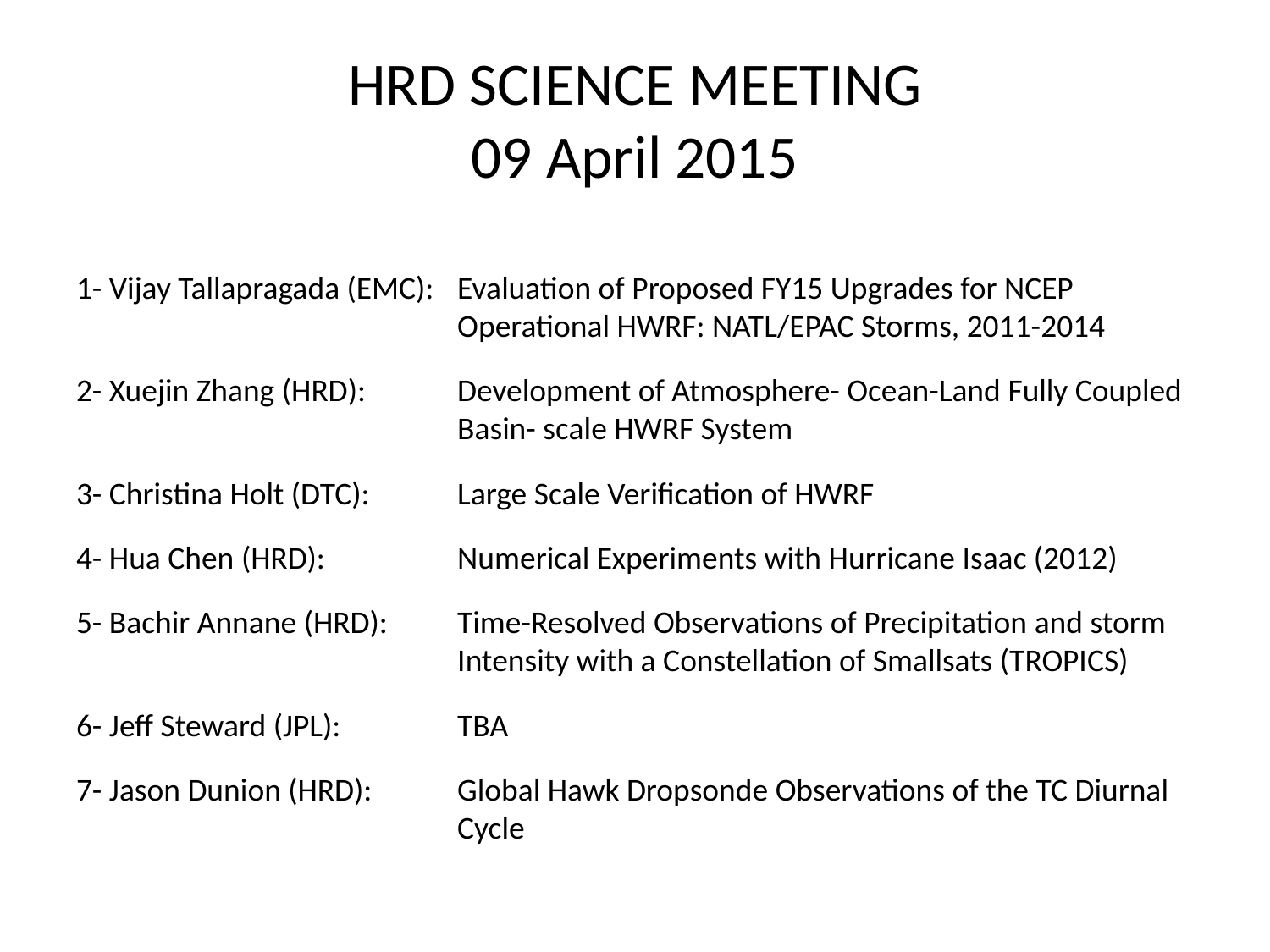

# HRD SCIENCE MEETING 09 April 2015
1- Vijay Tallapragada (EMC):	Evaluation of Proposed FY15 Upgrades for NCEP Operational HWRF: NATL/EPAC Storms, 2011-2014
2- Xuejin Zhang (HRD):	Development of Atmosphere- Ocean-Land Fully Coupled Basin- scale HWRF System
3- Christina Holt (DTC):	Large Scale Verification of HWRF
4- Hua Chen (HRD):	Numerical Experiments with Hurricane Isaac (2012)
5- Bachir Annane (HRD):	Time-Resolved Observations of Precipitation and storm Intensity with a Constellation of Smallsats (TROPICS)
6- Jeff Steward (JPL):	TBA
7- Jason Dunion (HRD):	Global Hawk Dropsonde Observations of the TC Diurnal Cycle